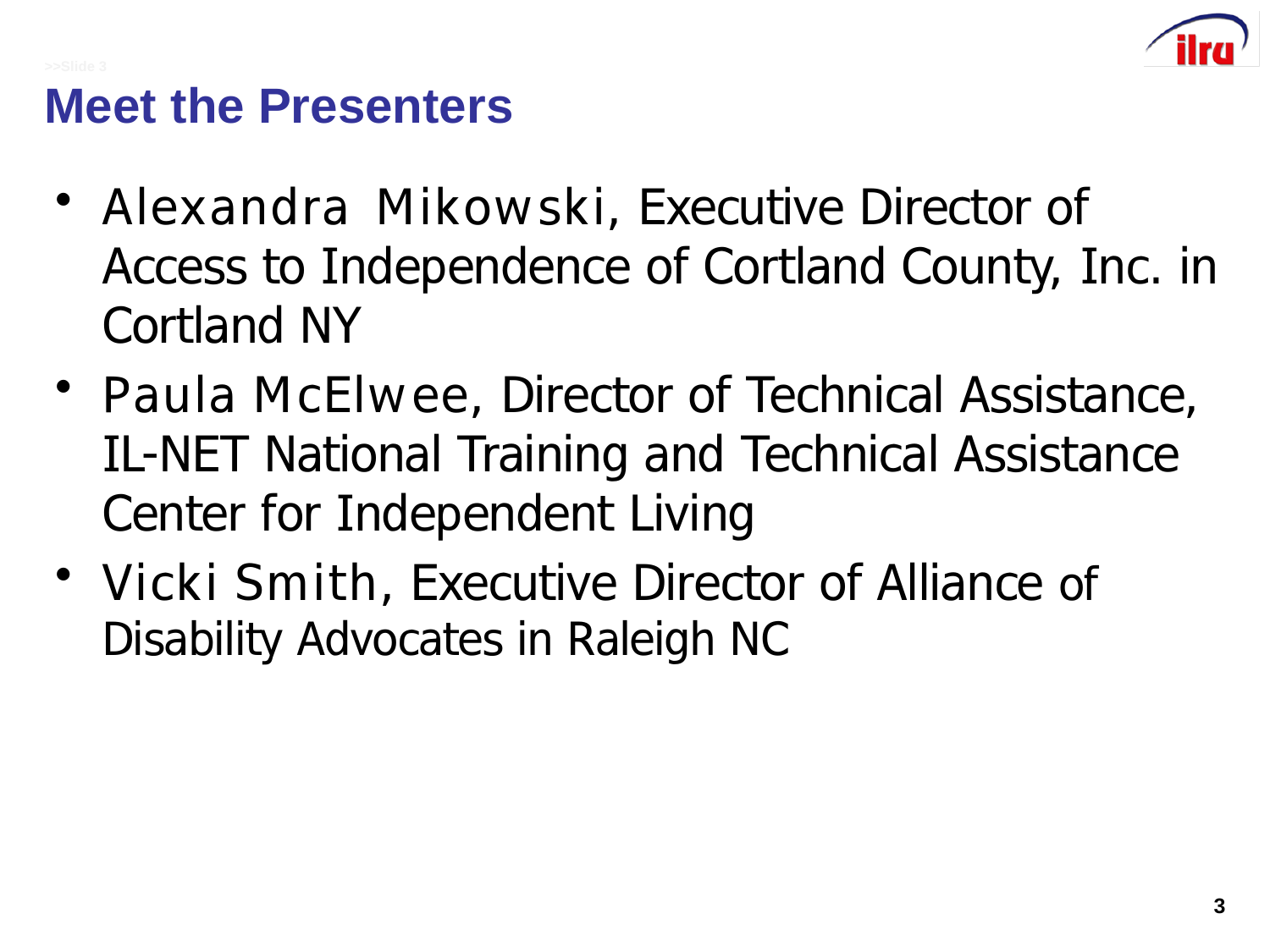

# >>Slide 3 Meet the Presenters
Alexandra  Mikowski, Executive Director of Access to Independence of Cortland County, Inc. in Cortland NY
Paula McElwee, Director of Technical Assistance, IL-NET National Training and Technical Assistance Center for Independent Living
Vicki Smith, Executive Director of Alliance of Disability Advocates in Raleigh NC
3